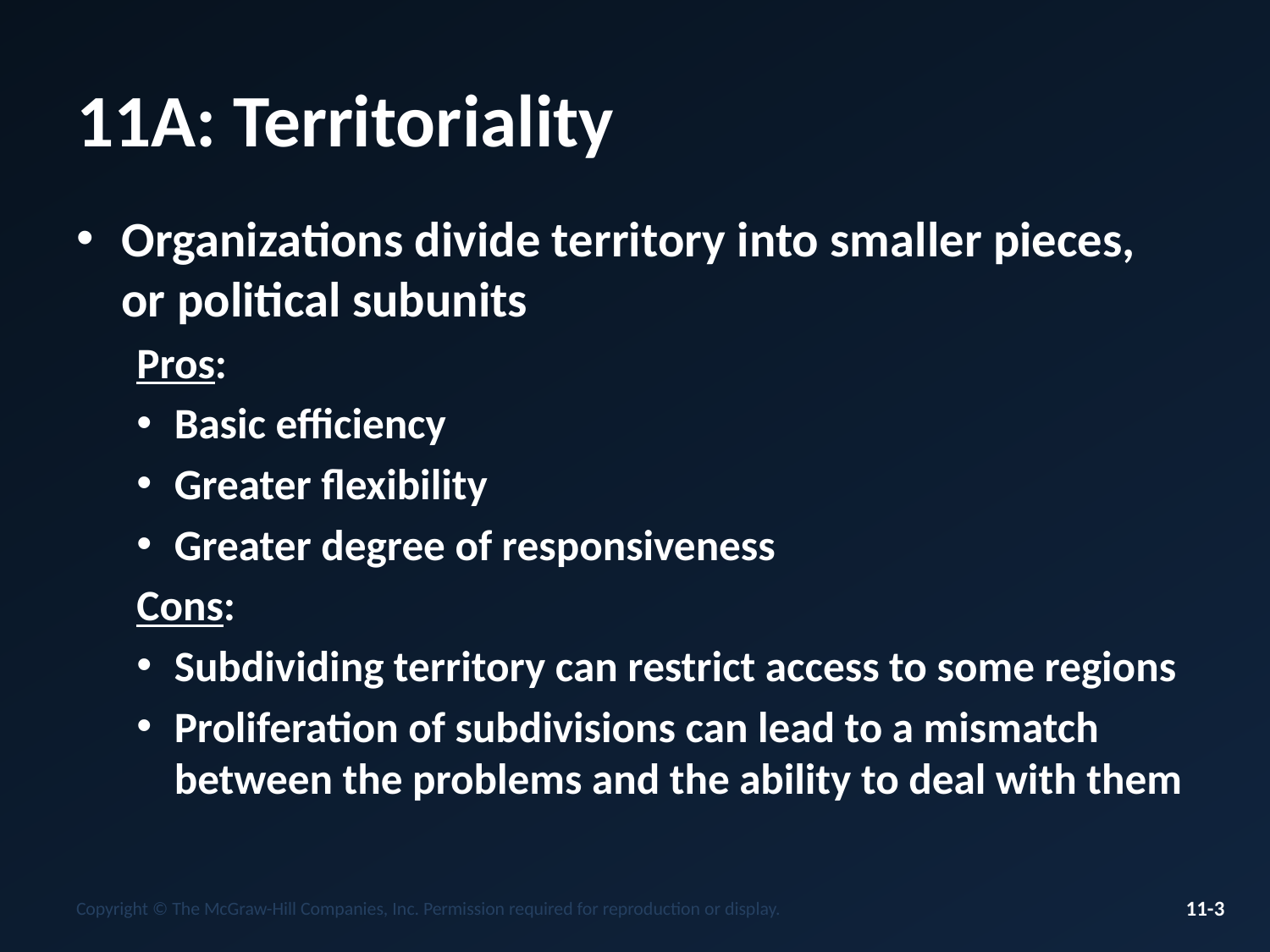

# 11A: Territoriality
Organizations divide territory into smaller pieces, or political subunits
Pros:
Basic efficiency
Greater flexibility
Greater degree of responsiveness
Cons:
Subdividing territory can restrict access to some regions
Proliferation of subdivisions can lead to a mismatch between the problems and the ability to deal with them

Copyright © The McGraw-Hill Companies, Inc. Permission required for reproduction or display.
11-3